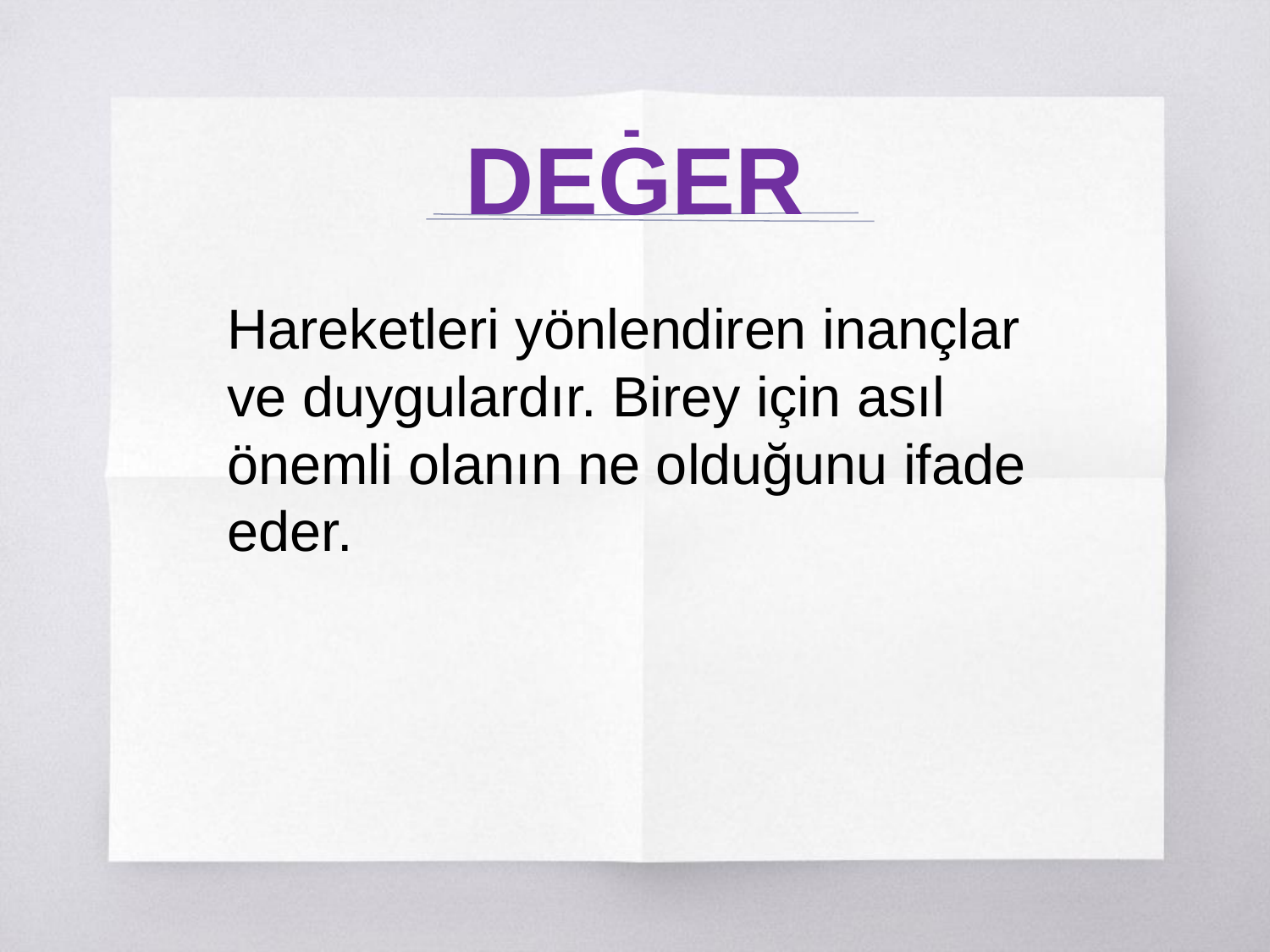

-
# DEGER

Hareketleri yönlendiren inançlar ve duygulardır. Birey için asıl önemli olanın ne olduğunu ifade eder.